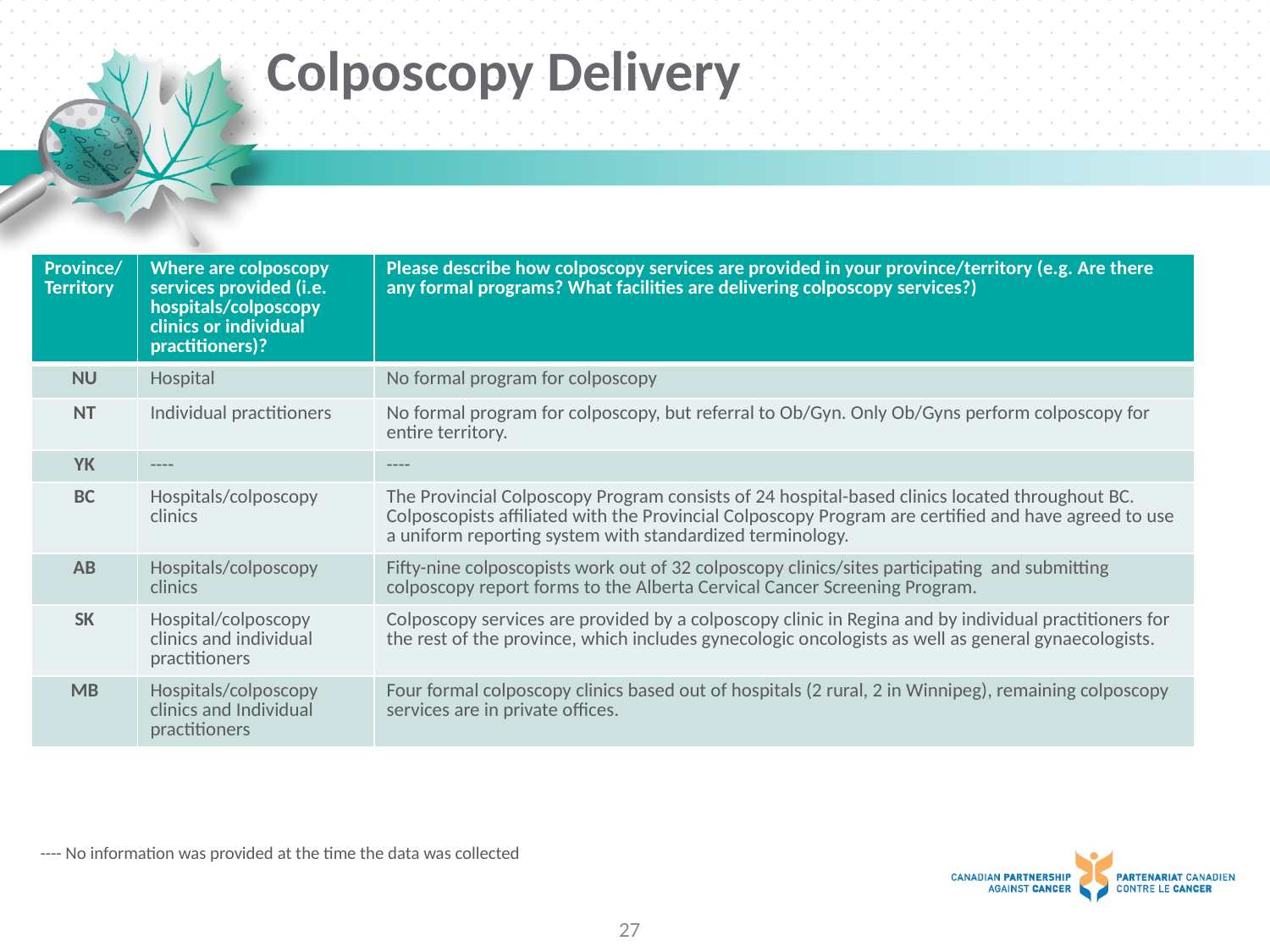

# Colposcopy Delivery
| Province/ Territory | Where are colposcopy services provided (i.e. hospitals/colposcopy clinics or individual practitioners)? | Please describe how colposcopy services are provided in your province/territory (e.g. Are there any formal programs? What facilities are delivering colposcopy services?) |
| --- | --- | --- |
| NU | Hospital | No formal program for colposcopy |
| NT | Individual practitioners | No formal program for colposcopy, but referral to Ob/Gyn. Only Ob/Gyns perform colposcopy for entire territory. |
| YK | ---- | ---- |
| BC | Hospitals/colposcopy clinics | The Provincial Colposcopy Program consists of 24 hospital-based clinics located throughout BC. Colposcopists affiliated with the Provincial Colposcopy Program are certified and have agreed to use a uniform reporting system with standardized terminology. |
| AB | Hospitals/colposcopy clinics | Fifty-nine colposcopists work out of 32 colposcopy clinics/sites participating and submitting colposcopy report forms to the Alberta Cervical Cancer Screening Program. |
| SK | Hospital/colposcopy clinics and individual practitioners | Colposcopy services are provided by a colposcopy clinic in Regina and by individual practitioners for the rest of the province, which includes gynecologic oncologists as well as general gynaecologists. |
| MB | Hospitals/colposcopy clinics and Individual practitioners | Four formal colposcopy clinics based out of hospitals (2 rural, 2 in Winnipeg), remaining colposcopy services are in private offices. |
---- No information was provided at the time the data was collected